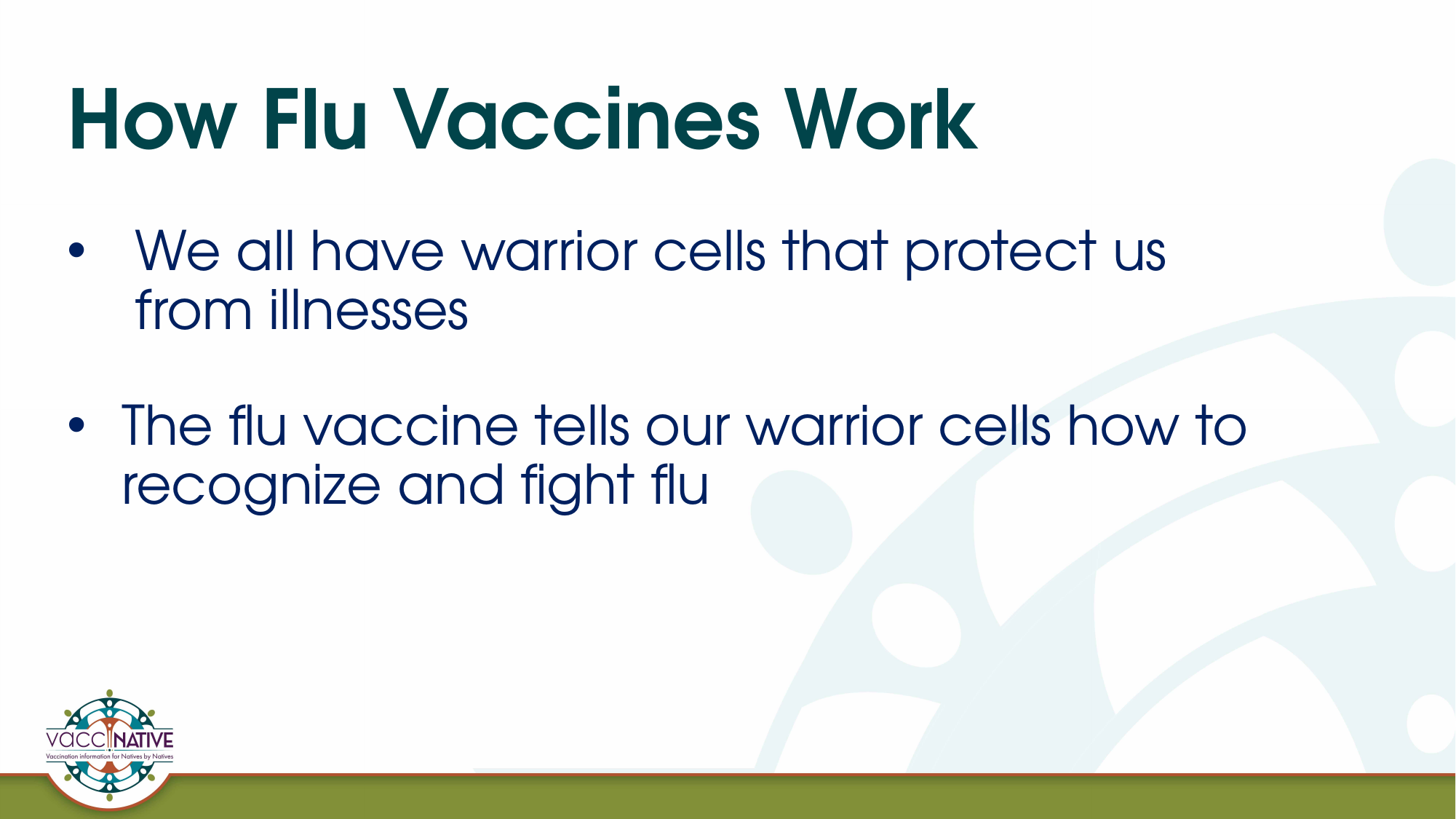

# How Flu Vaccines Work
We all have warrior cells that protect us from illnesses

The flu vaccine tells our warrior cells how to recognize and fight flu